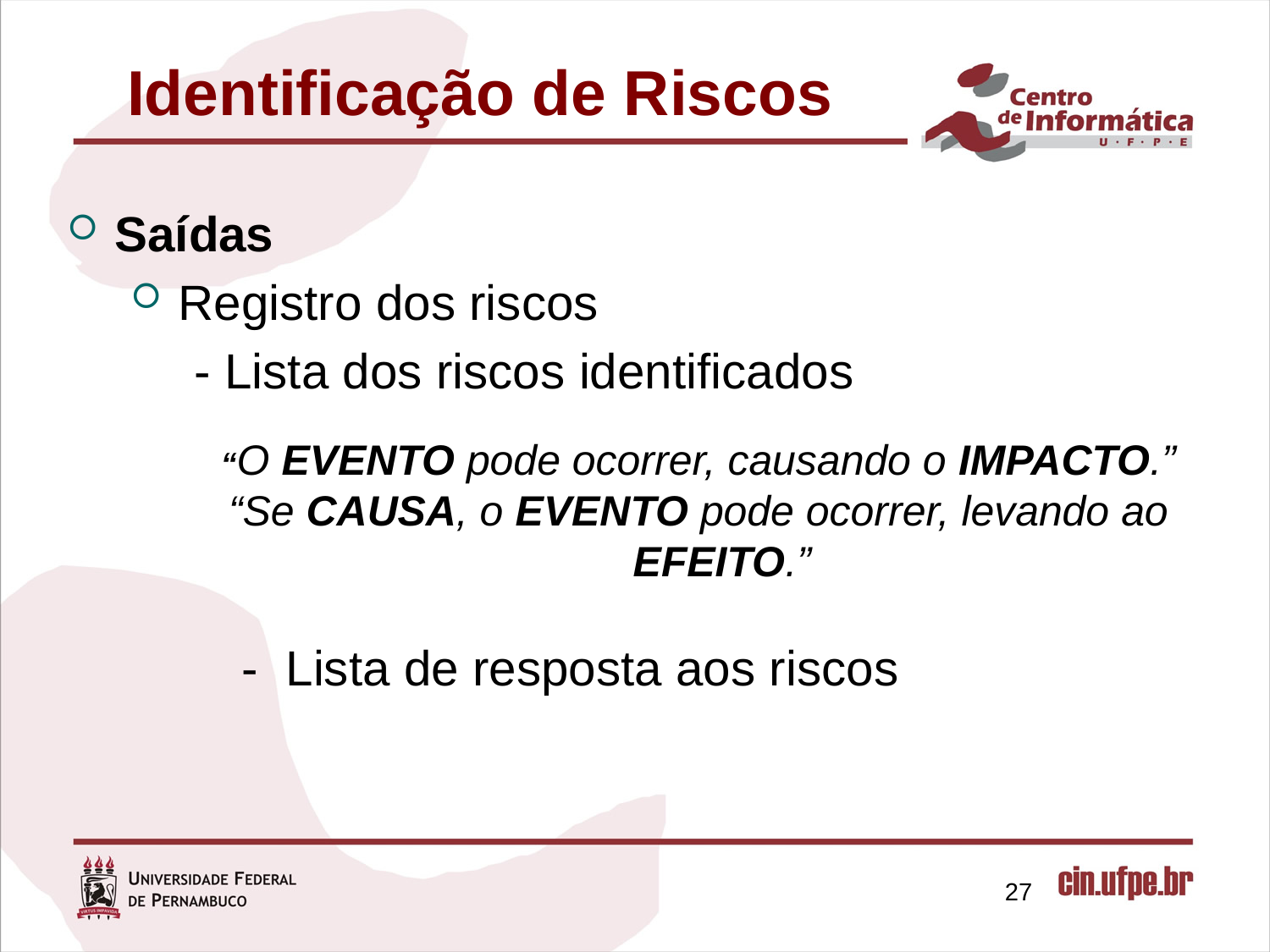

Identificação de Riscos
Saídas
Registro dos riscos
- Lista dos riscos identificados

“O EVENTO pode ocorrer, causando o IMPACTO.”
“Se CAUSA, o EVENTO pode ocorrer, levando ao EFEITO.”

	-  Lista de resposta aos riscos

27